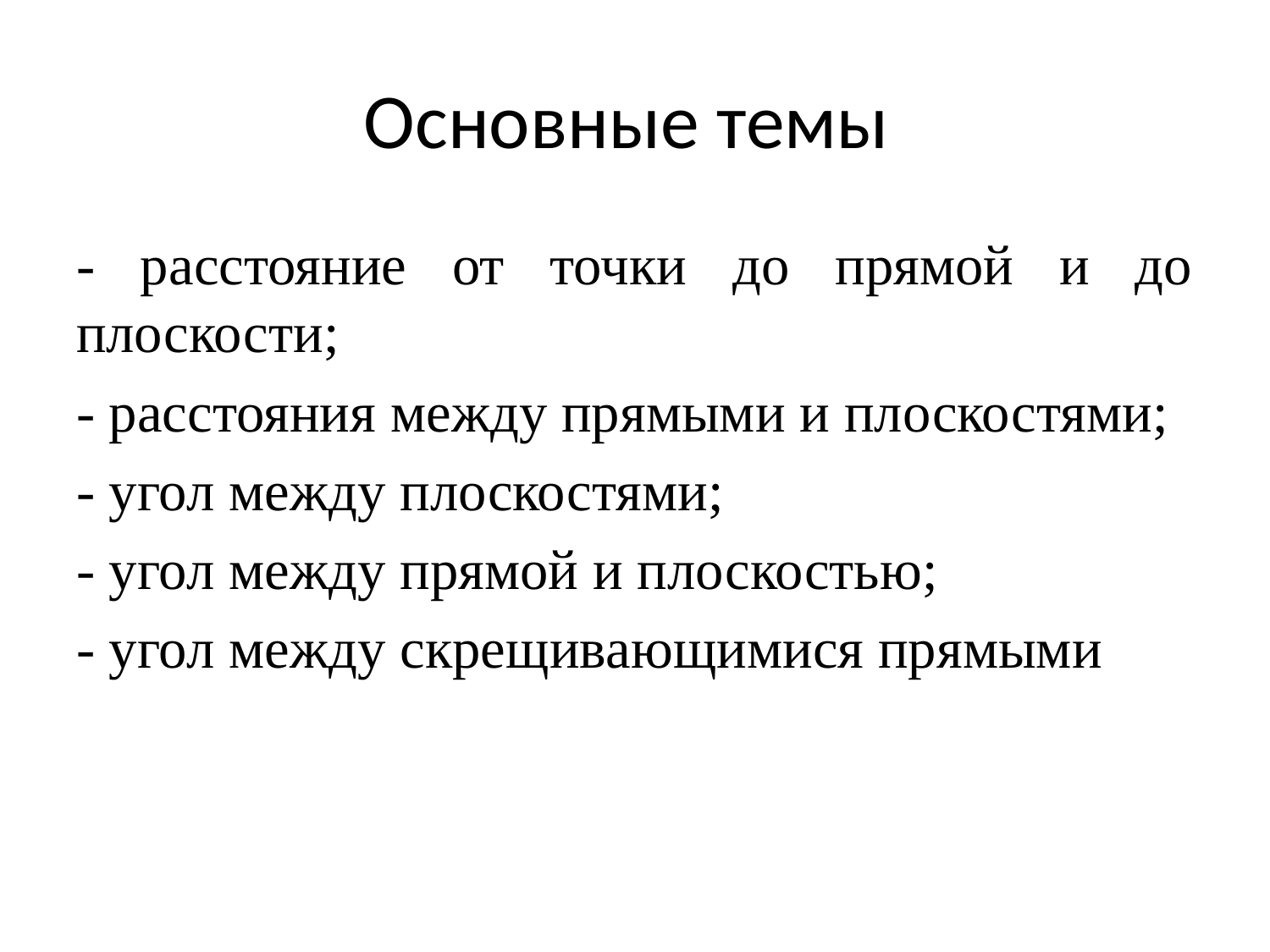

# Основные темы
- расстояние от точки до прямой и до плоскости;
- расстояния между прямыми и плоскостями;
- угол между плоскостями;
- угол между прямой и плоскостью;
- угол между скрещивающимися прямыми